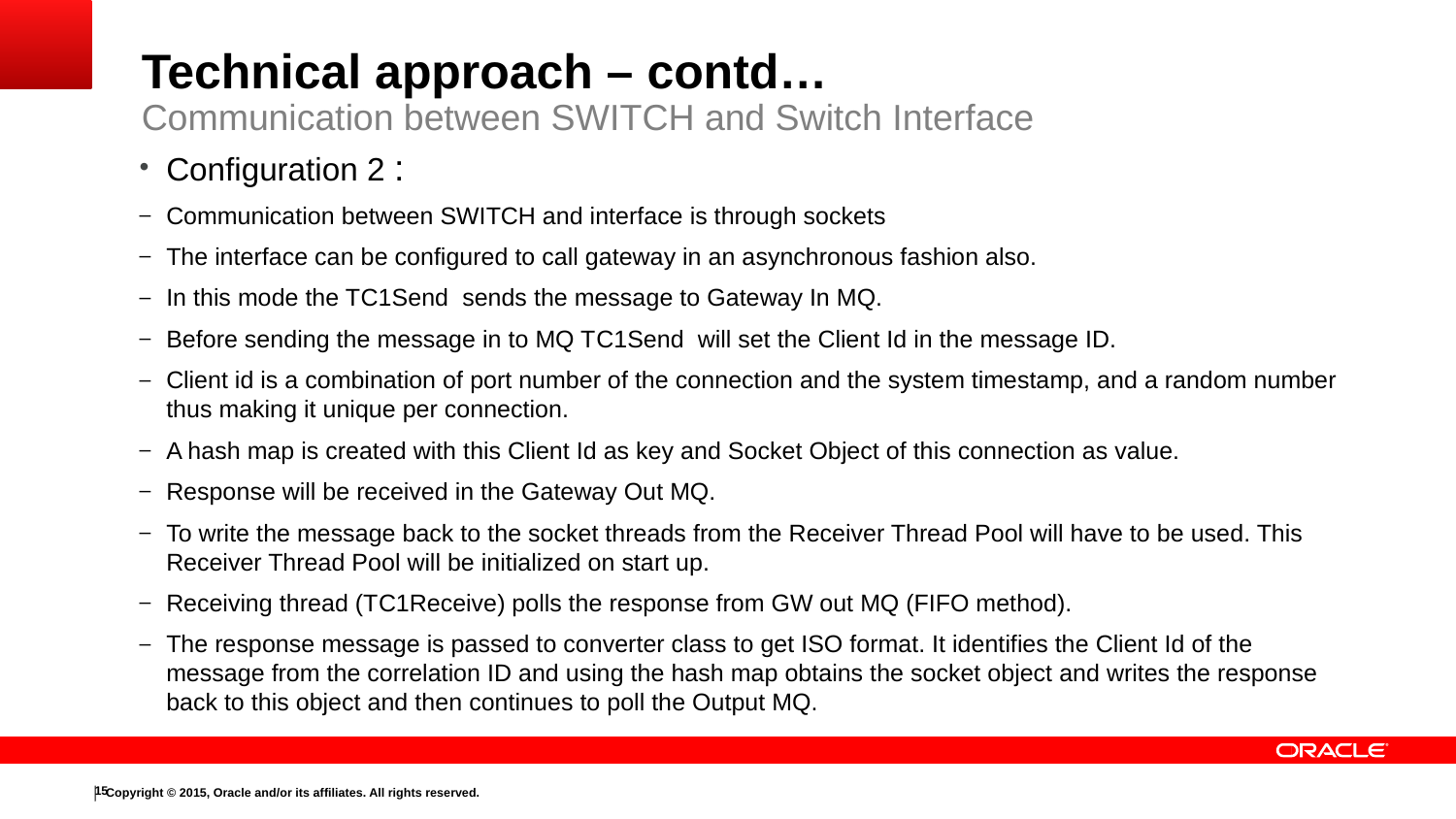

# Technical approach – contd… Communication between SWITCH and Switch Interface
Configuration 2 :
Communication between SWITCH and interface is through sockets
The interface can be configured to call gateway in an asynchronous fashion also.
In this mode the T­­C1Send  sends the message to Gateway In MQ.
Before sending the message in to MQ T­C1Send  will set the Client Id in the message ID.
Client id is a combination of port number of the connection and the system timestamp, and a random number thus making it unique per connection.
A hash map is created with this Client Id as key and Socket Object of this connection as value.
Response will be received in the Gateway Out MQ.
To write the message back to the socket threads from the Receiver Thread Pool will have to be used. This Receiver Thread Pool will be initialized on start up.
Receiving thread (T­­C1Receive) polls the response from GW out MQ (FIFO method).
The response message is passed to converter class to get ISO format. It identifies the Client Id of the message from the correlation ID and using the hash map obtains the socket object and writes the response back to this object and then continues to poll the Output MQ.